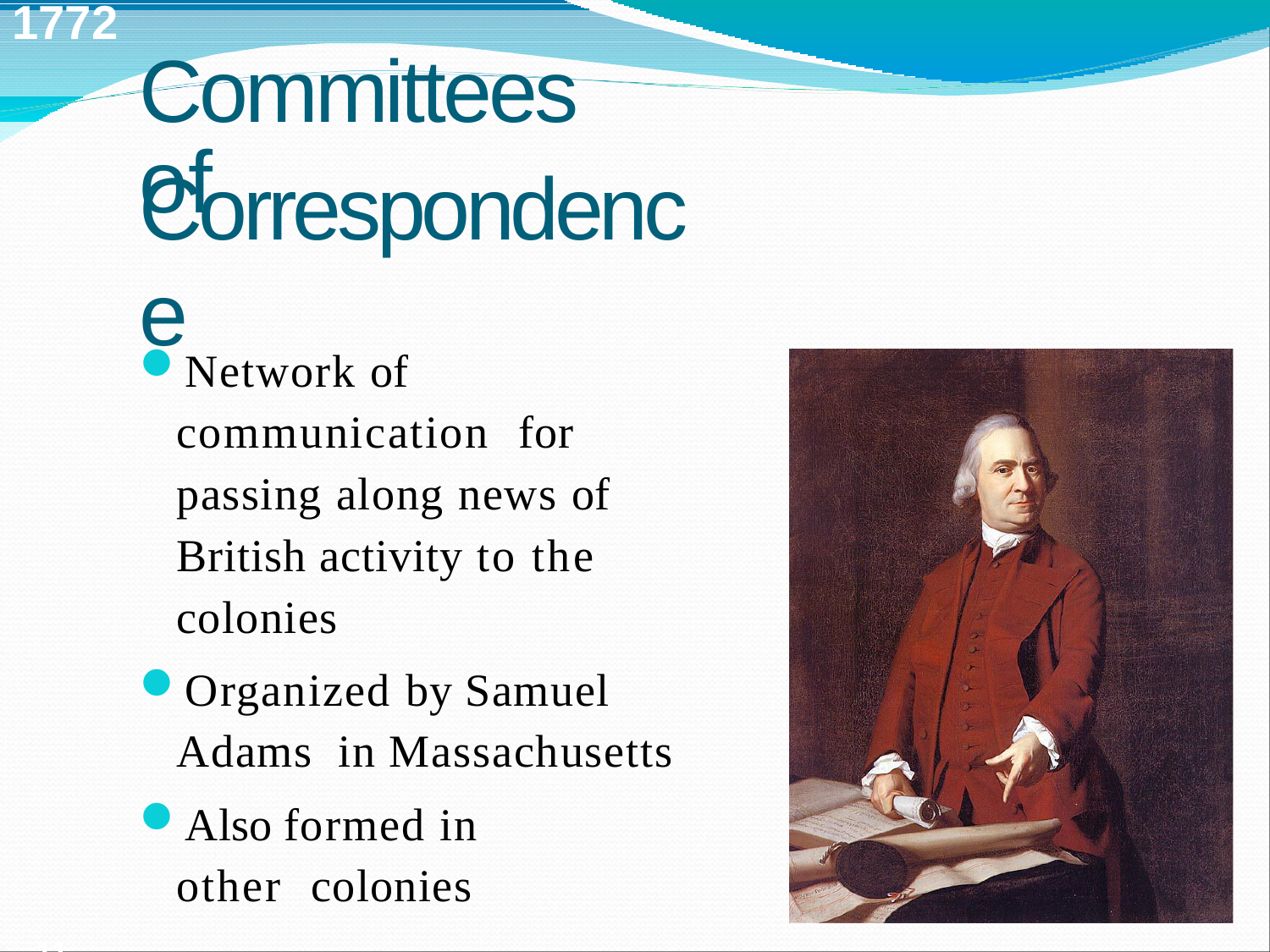

# 1772
Committees of
Correspondence
Network of communication  for passing along news of  British activity to the  colonies
Organized by Samuel Adams  in Massachusetts
Also formed in other  colonies
11